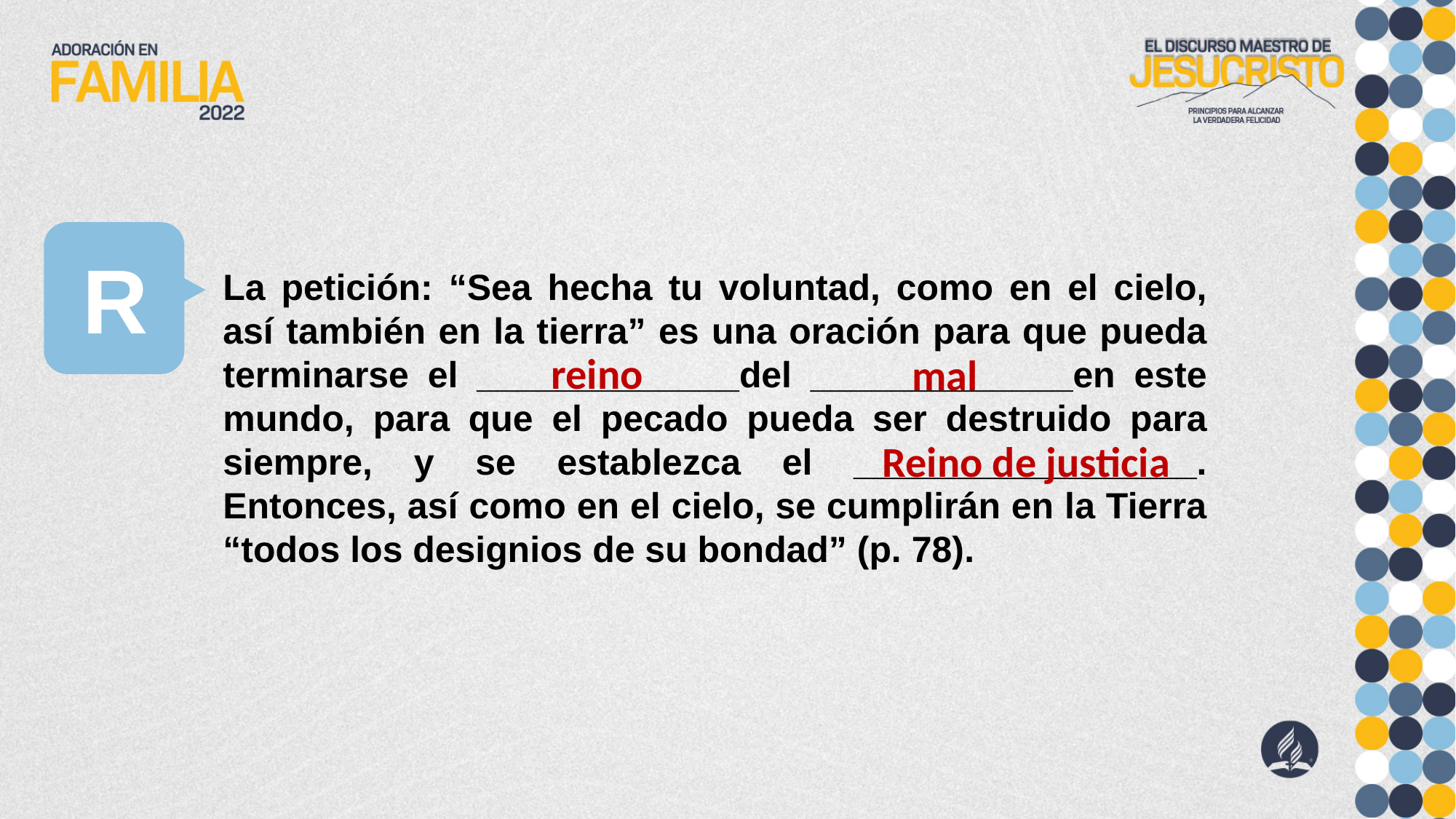

R
La petición: “Sea hecha tu voluntad, como en el cielo, así también en la tierra” es una oración para que pueda terminarse el _____________del _____________en este mundo, para que el pecado pueda ser destruido para siempre, y se establezca el _________________. Entonces, así como en el cielo, se cumplirán en la Tierra “todos los designios de su bondad” (p. 78).
reino
mal
Reino de justicia